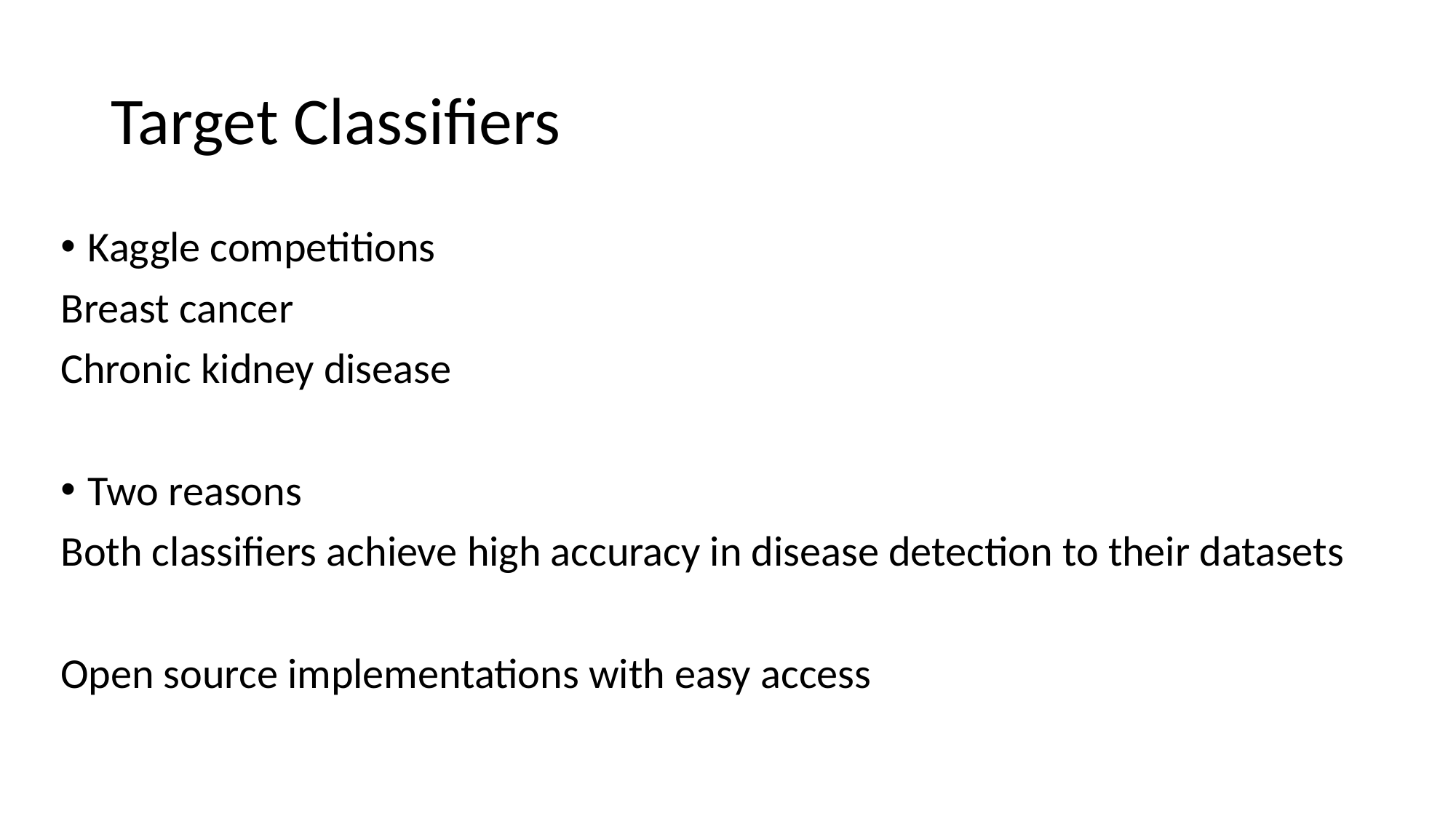

# Target Classifiers
Kaggle competitions
Breast cancer
Chronic kidney disease

Two reasons
Both classifiers achieve high accuracy in disease detection to their datasets

Open source implementations with easy access